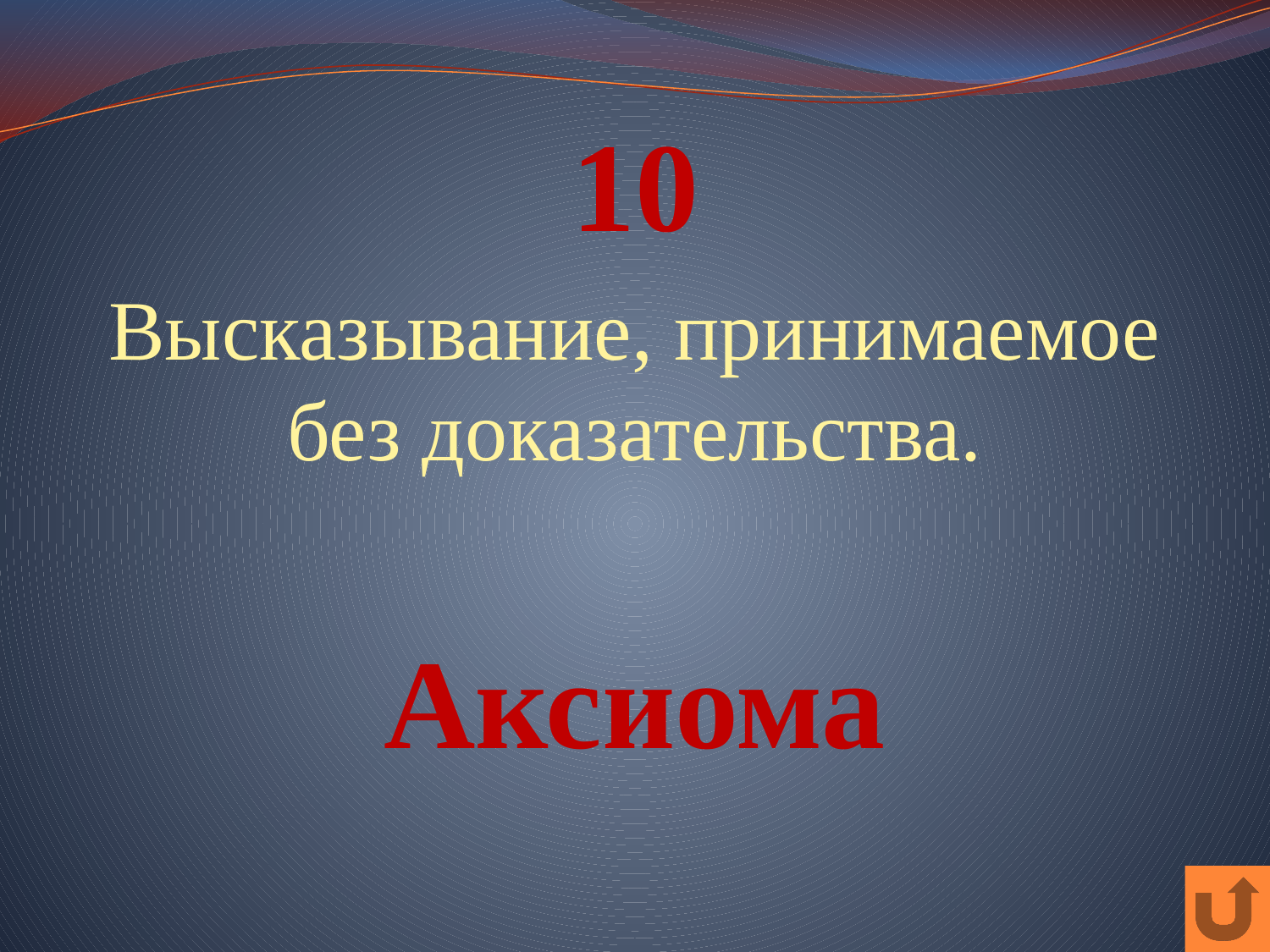

# 10
Высказывание, принимаемое без доказательства.

Аксиома